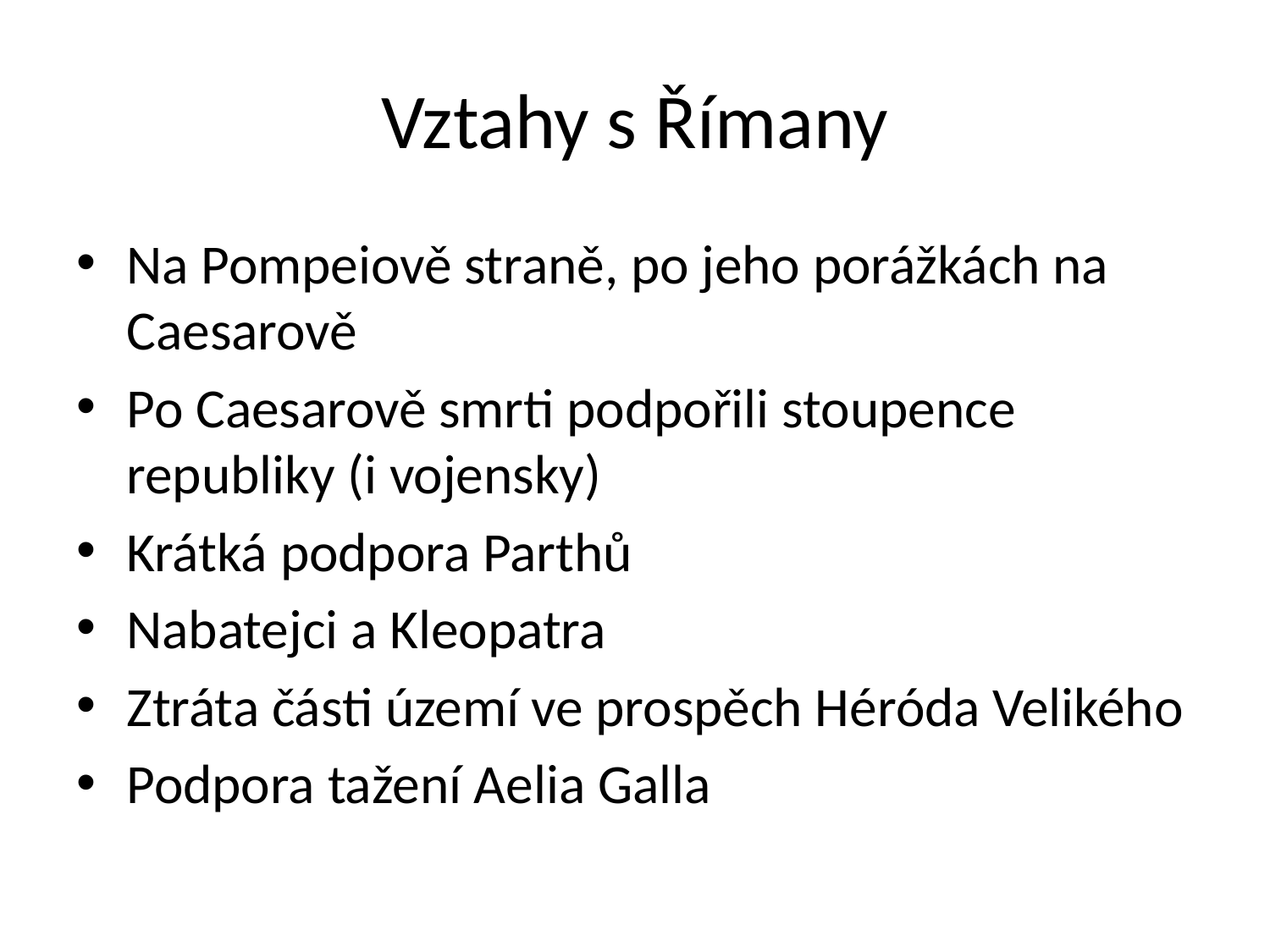

# Vztahy s Římany
Na Pompeiově straně, po jeho porážkách na Caesarově
Po Caesarově smrti podpořili stoupence republiky (i vojensky)
Krátká podpora Parthů
Nabatejci a Kleopatra
Ztráta části území ve prospěch Héróda Velikého
Podpora tažení Aelia Galla